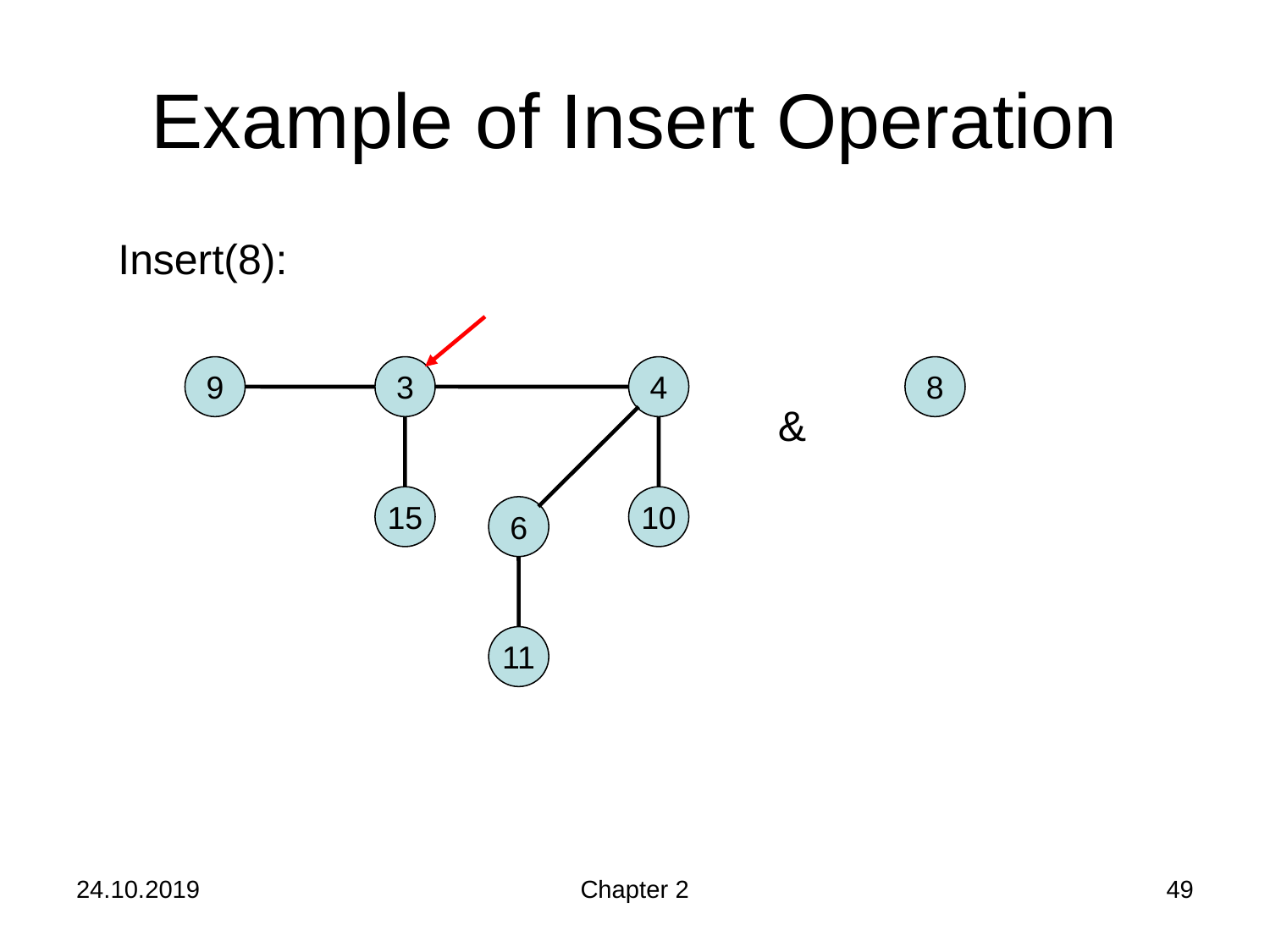

# Example of Insert Operation
Insert(8):

9
3
4
8

&

15
10
6

11
24.10.2019
Chapter 2
49